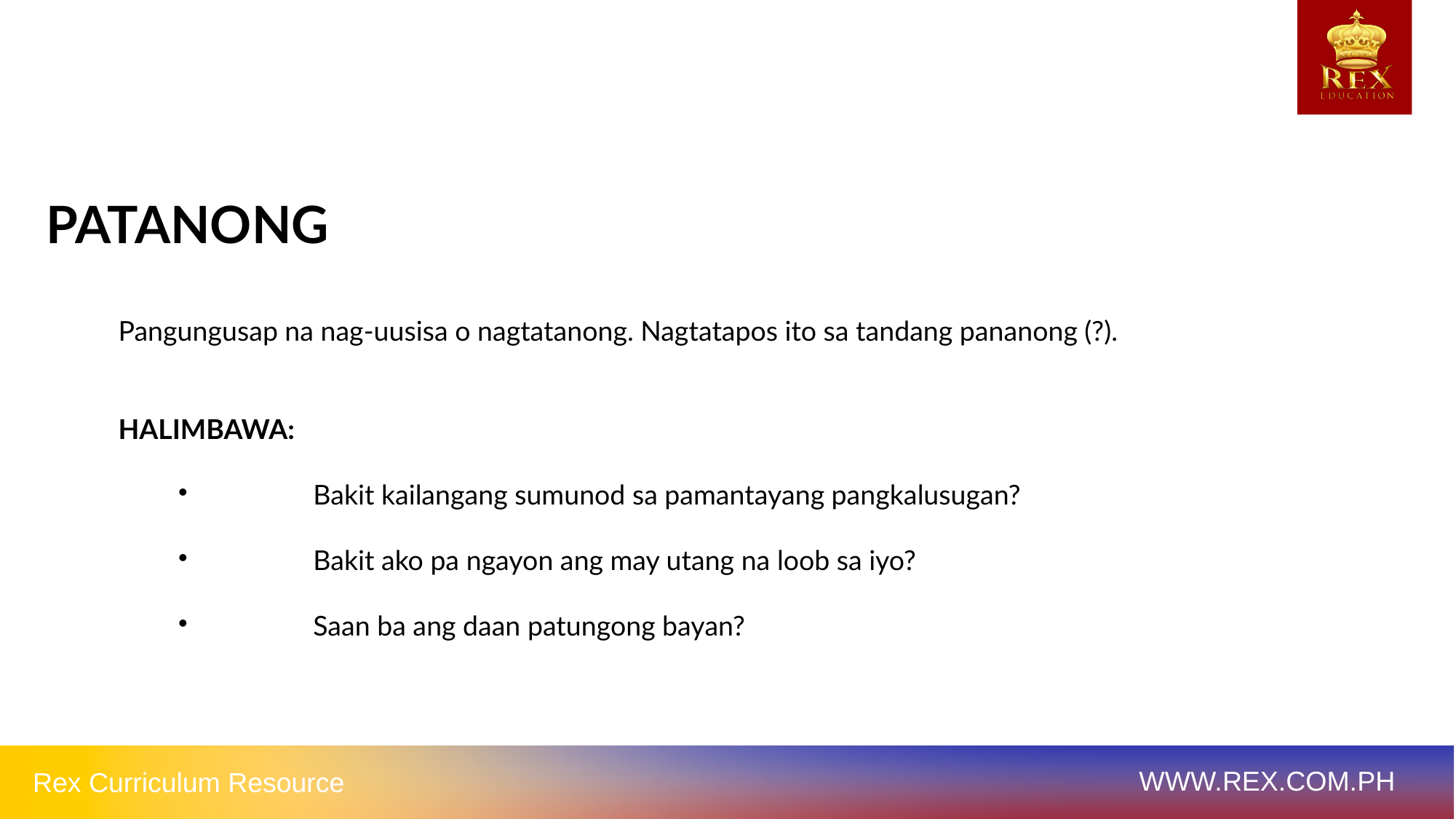

PATANONG
Pangungusap na nag-uusisa o nagtatanong. Nagtatapos ito sa tandang pananong (?).

HALIMBAWA:
	Bakit kailangang sumunod sa pamantayang pangkalusugan?
	Bakit ako pa ngayon ang may utang na loob sa iyo?
	Saan ba ang daan patungong bayan?